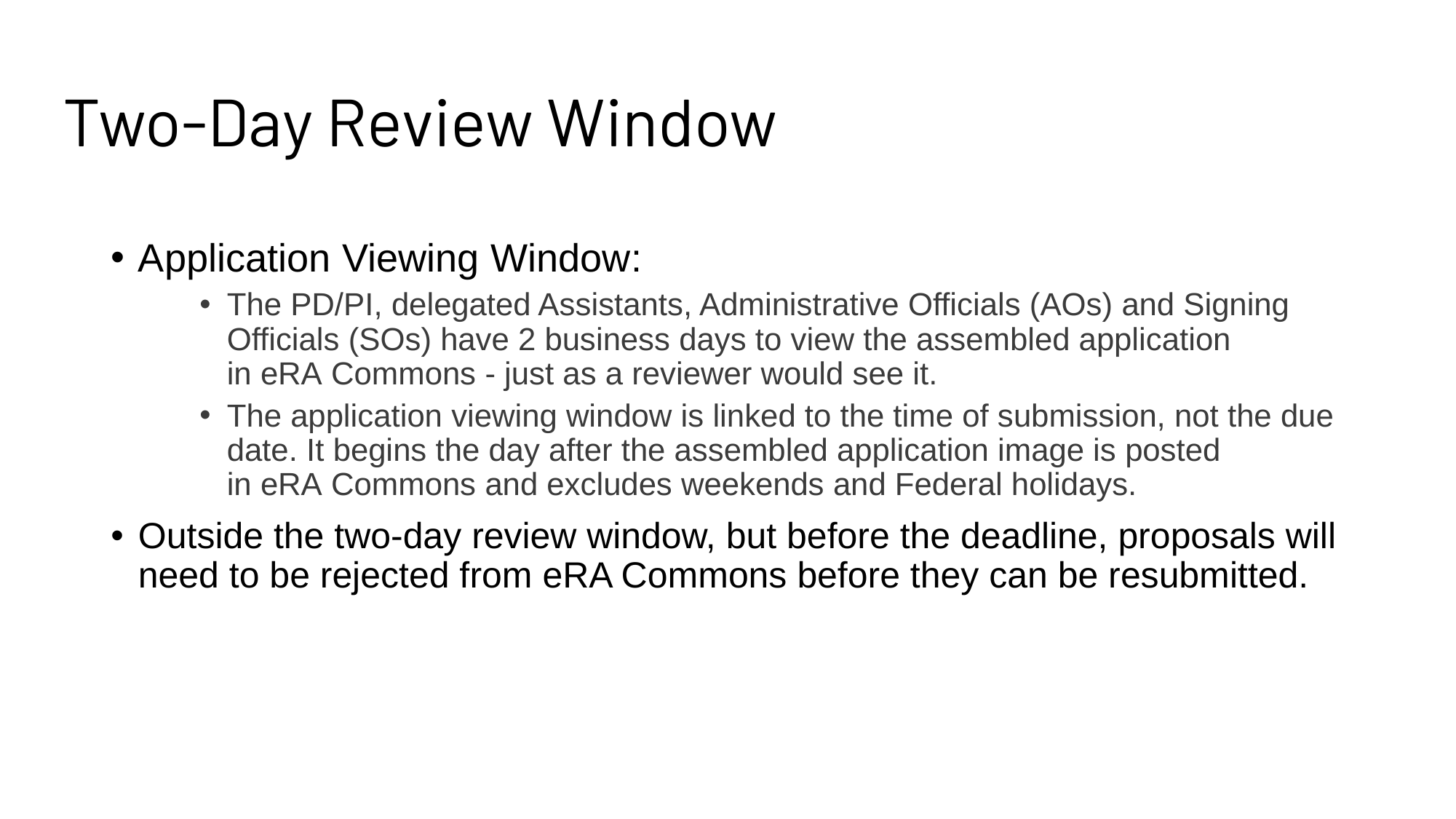

# Two-Day Review Window
Application Viewing Window:
The PD/PI, delegated Assistants, Administrative Officials (AOs) and Signing Officials (SOs) have 2 business days to view the assembled application in eRA Commons - just as a reviewer would see it.
The application viewing window is linked to the time of submission, not the due date. It begins the day after the assembled application image is posted in eRA Commons and excludes weekends and Federal holidays.
Outside the two-day review window, but before the deadline, proposals will need to be rejected from eRA Commons before they can be resubmitted.